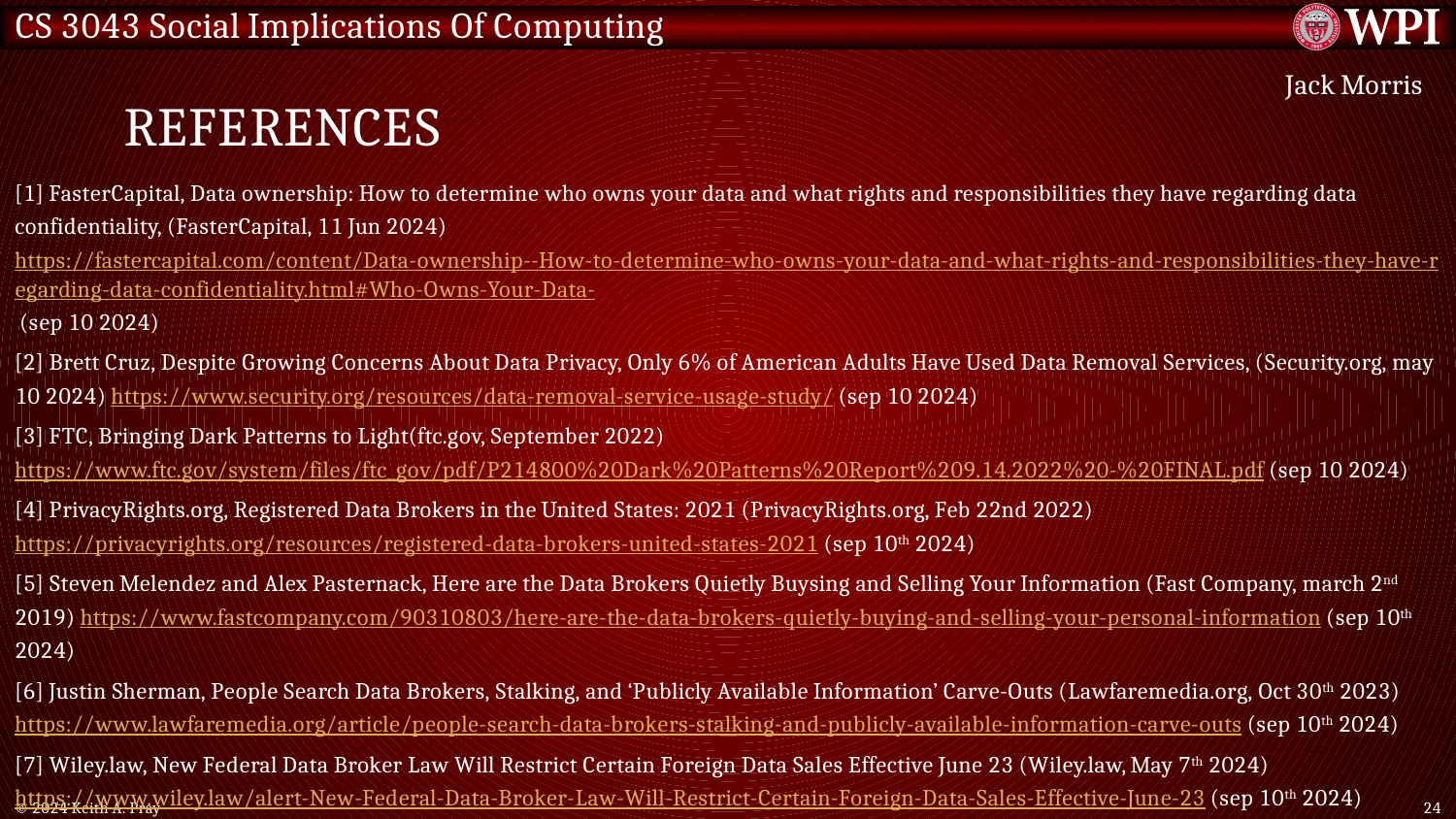

# References
Jack Morris
[1] FasterCapital, Data ownership: How to determine who owns your data and what rights and responsibilities they have regarding data confidentiality, (FasterCapital, 11 Jun 2024) https://fastercapital.com/content/Data-ownership--How-to-determine-who-owns-your-data-and-what-rights-and-responsibilities-they-have-regarding-data-confidentiality.html#Who-Owns-Your-Data- (sep 10 2024)
[2] Brett Cruz, Despite Growing Concerns About Data Privacy, Only 6% of American Adults Have Used Data Removal Services, (Security.org, may 10 2024) https://www.security.org/resources/data-removal-service-usage-study/ (sep 10 2024)
[3] FTC, Bringing Dark Patterns to Light(ftc.gov, September 2022) https://www.ftc.gov/system/files/ftc_gov/pdf/P214800%20Dark%20Patterns%20Report%209.14.2022%20-%20FINAL.pdf (sep 10 2024)
[4] PrivacyRights.org, Registered Data Brokers in the United States: 2021 (PrivacyRights.org, Feb 22nd 2022) https://privacyrights.org/resources/registered-data-brokers-united-states-2021 (sep 10th 2024)
[5] Steven Melendez and Alex Pasternack, Here are the Data Brokers Quietly Buysing and Selling Your Information (Fast Company, march 2nd 2019) https://www.fastcompany.com/90310803/here-are-the-data-brokers-quietly-buying-and-selling-your-personal-information (sep 10th 2024)
[6] Justin Sherman, People Search Data Brokers, Stalking, and ‘Publicly Available Information’ Carve-Outs (Lawfaremedia.org, Oct 30th 2023) https://www.lawfaremedia.org/article/people-search-data-brokers-stalking-and-publicly-available-information-carve-outs (sep 10th 2024)
[7] Wiley.law, New Federal Data Broker Law Will Restrict Certain Foreign Data Sales Effective June 23 (Wiley.law, May 7th 2024) https://www.wiley.law/alert-New-Federal-Data-Broker-Law-Will-Restrict-Certain-Foreign-Data-Sales-Effective-June-23 (sep 10th 2024)
© 2024 Keith A. Pray
24